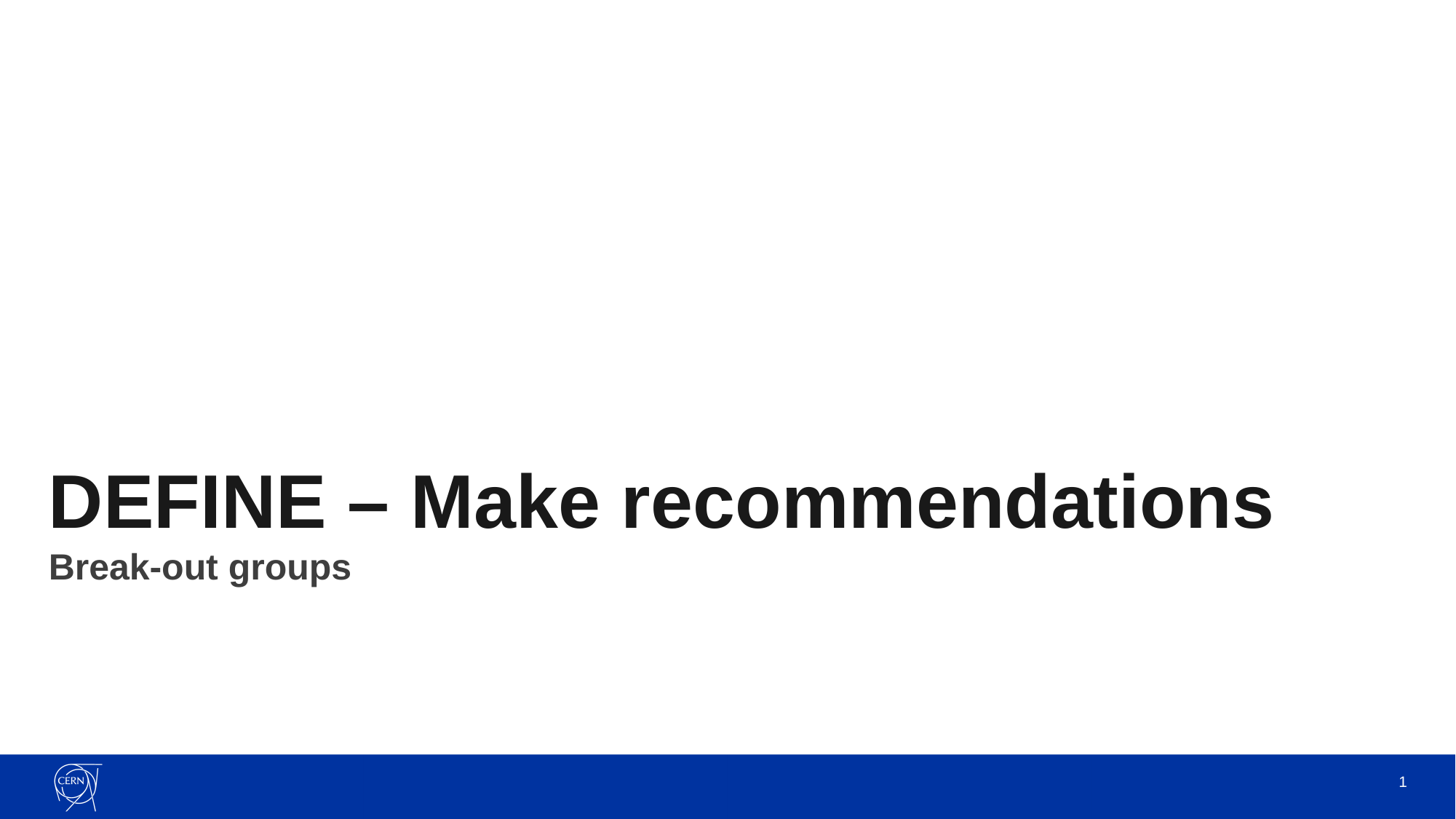

# DEFINE – Make recommendations
Break-out groups
1